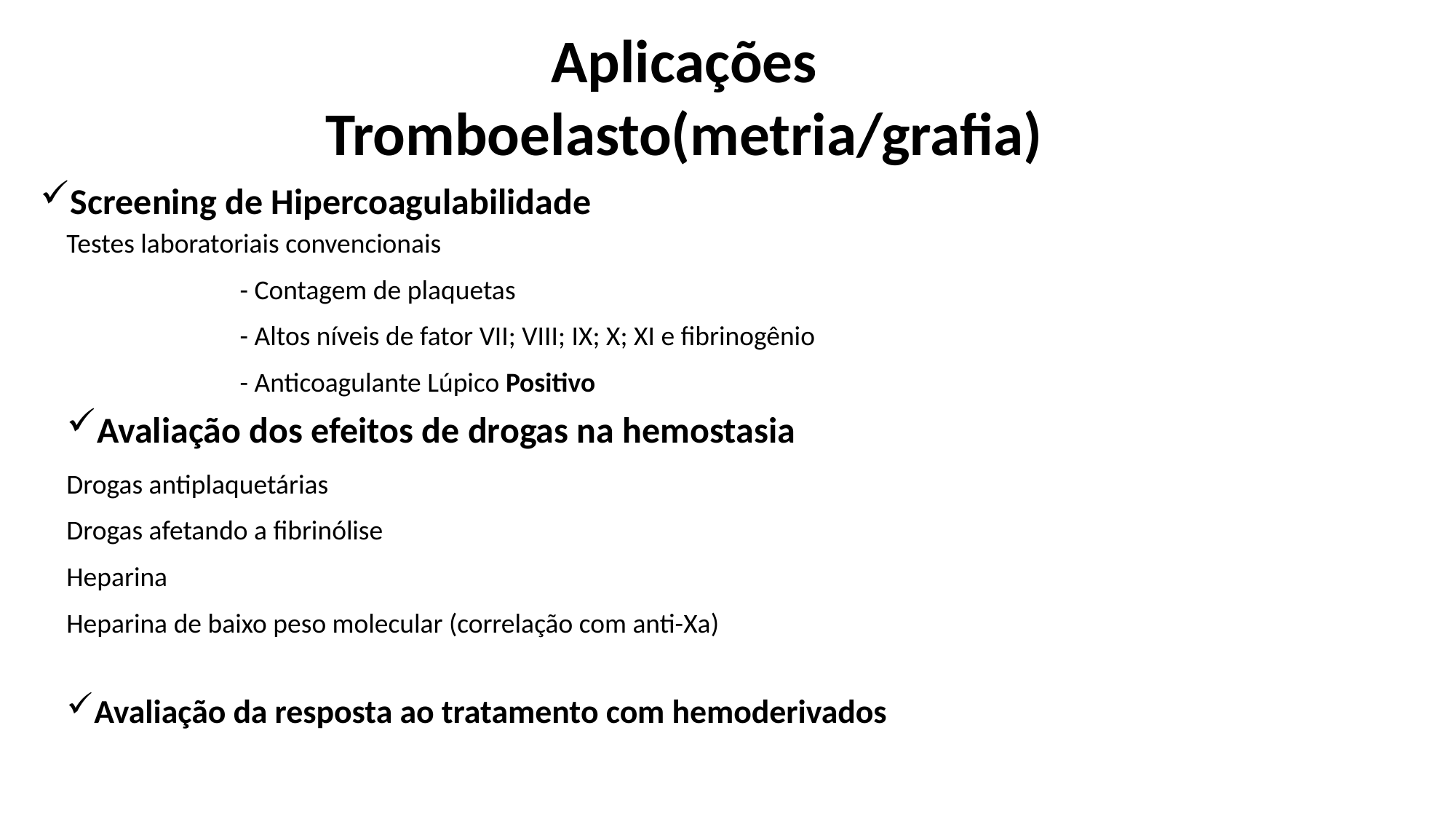

Aplicações Tromboelasto(metria/grafia)
Screening de Hipercoagulabilidade
Testes laboratoriais convencionais
                            - Contagem de plaquetas
                            - Altos níveis de fator VII; VIII; IX; X; XI e fibrinogênio
                            - Anticoagulante Lúpico Positivo
Avaliação dos efeitos de drogas na hemostasia
Drogas antiplaquetárias
Drogas afetando a fibrinólise
Heparina
Heparina de baixo peso molecular (correlação com anti-Xa)

Avaliação da resposta ao tratamento com hemoderivados